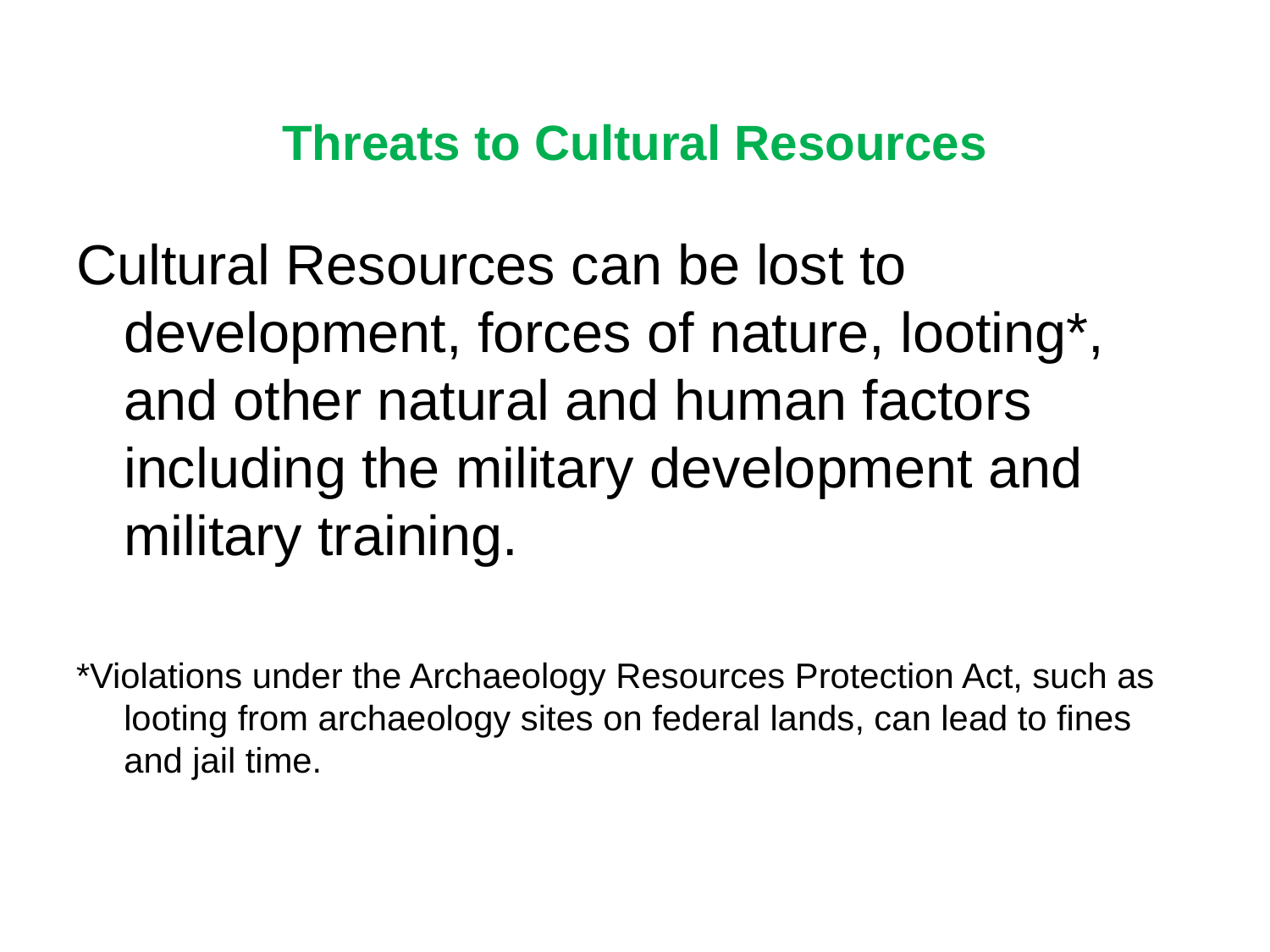

Threats to Cultural Resources
Cultural Resources can be lost to development, forces of nature, looting*, and other natural and human factors including the military development and military training.

*Violations under the Archaeology Resources Protection Act, such as looting from archaeology sites on federal lands, can lead to fines and jail time.